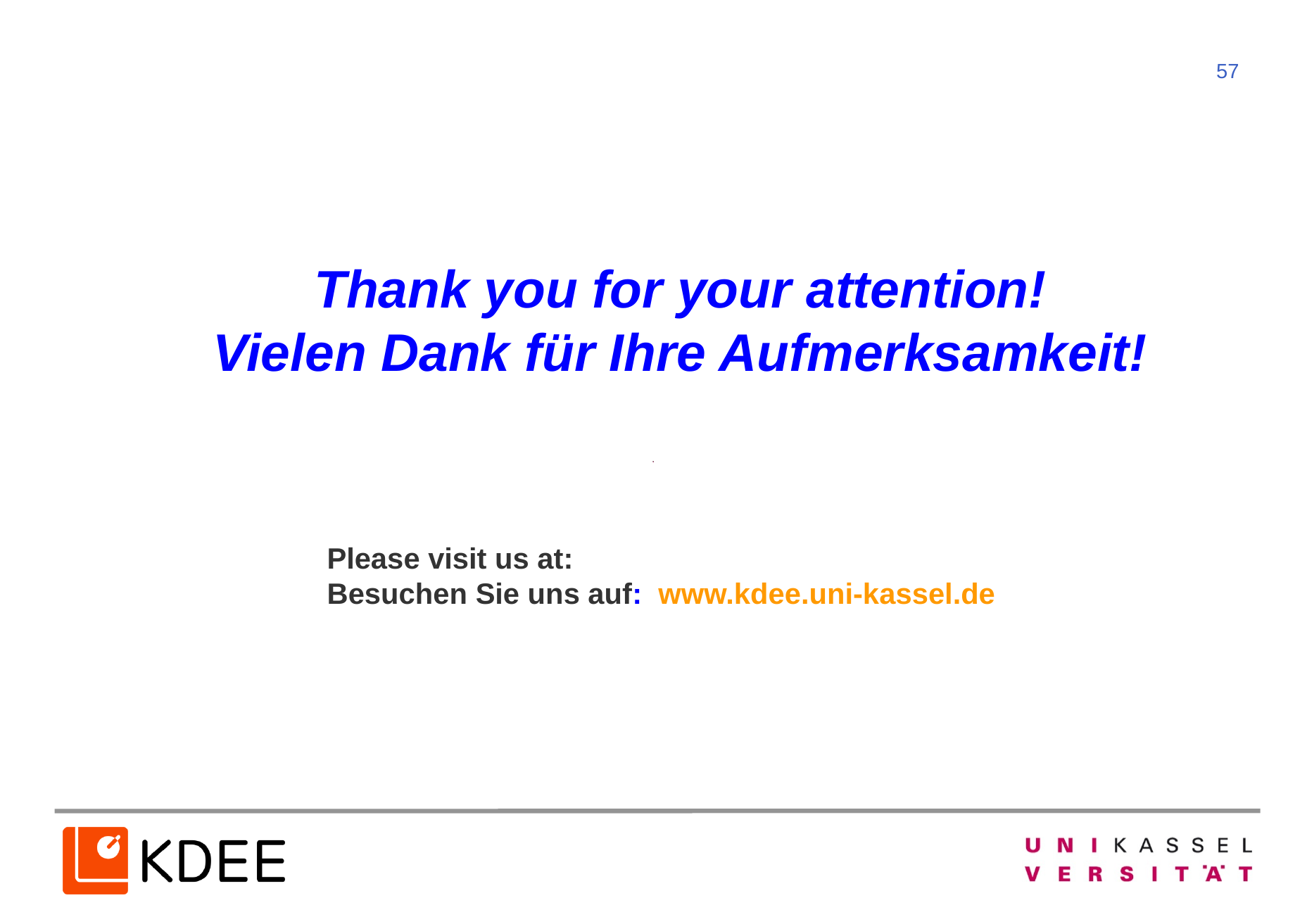

Thank you for your attention!
Vielen Dank für Ihre Aufmerksamkeit!
Please visit us at:
Besuchen Sie uns auf:  www.kdee.uni-kassel.de